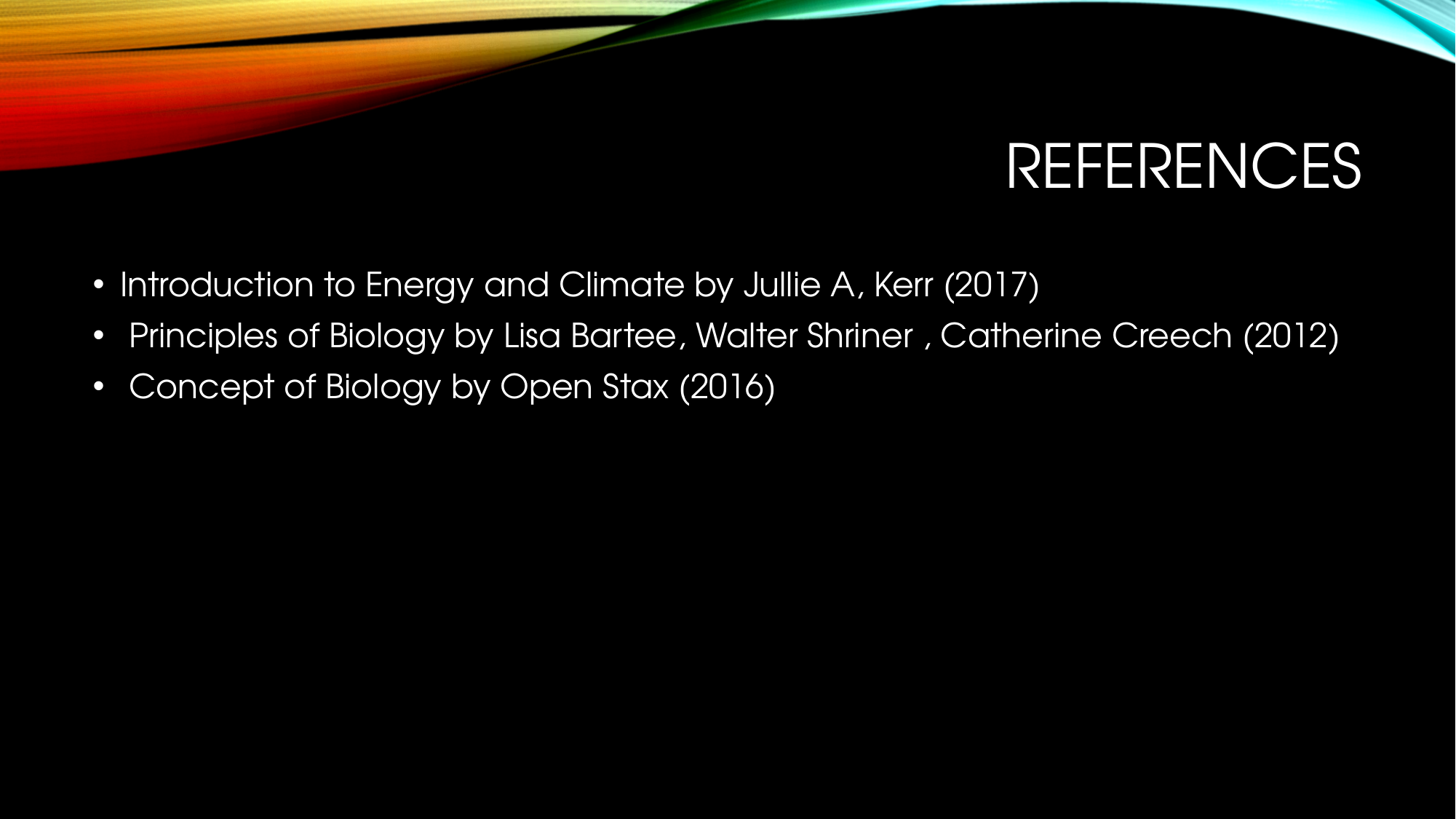

# REFERENCES
Introduction to Energy and Climate by Jullie A, Kerr (2017)
 Principles of Biology by Lisa Bartee, Walter Shriner , Catherine Creech (2012)
 Concept of Biology by Open Stax (2016)